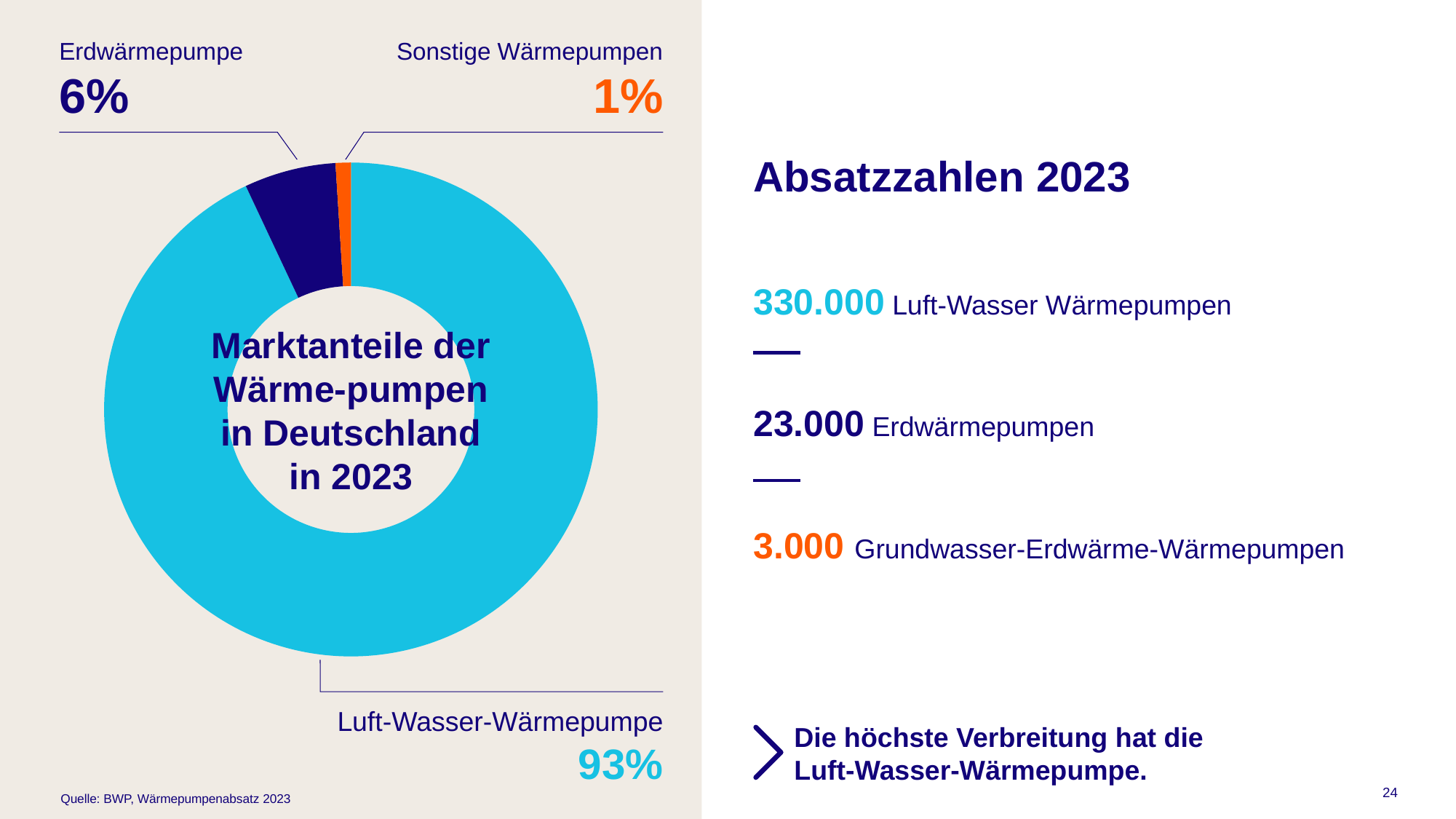

Erdwärmepumpe
6%
Sonstige Wärmepumpen
1%

### Chart

| Category |  |
|---|---|
| Luft-Wasser-Wärmepumpe | 93.0 |
| Erdwärmepumpe | 6.0 |
| Sonstige Wärmepumpen | 1.0 |

# Absatzzahlen 2023
330.000 Luft-Wasser Wärmepumpen

23.000 Erdwärmepumpen

3.000 Grundwasser-Erdwärme-Wärmepumpen
Marktanteile der Wärme-pumpen in Deutschland
in 2023

Luft-Wasser-Wärmepumpe
93%
Die höchste Verbreitung hat die
Luft-Wasser-Wärmepumpe.

24
Quelle: BWP, Wärmepumpenabsatz 2023